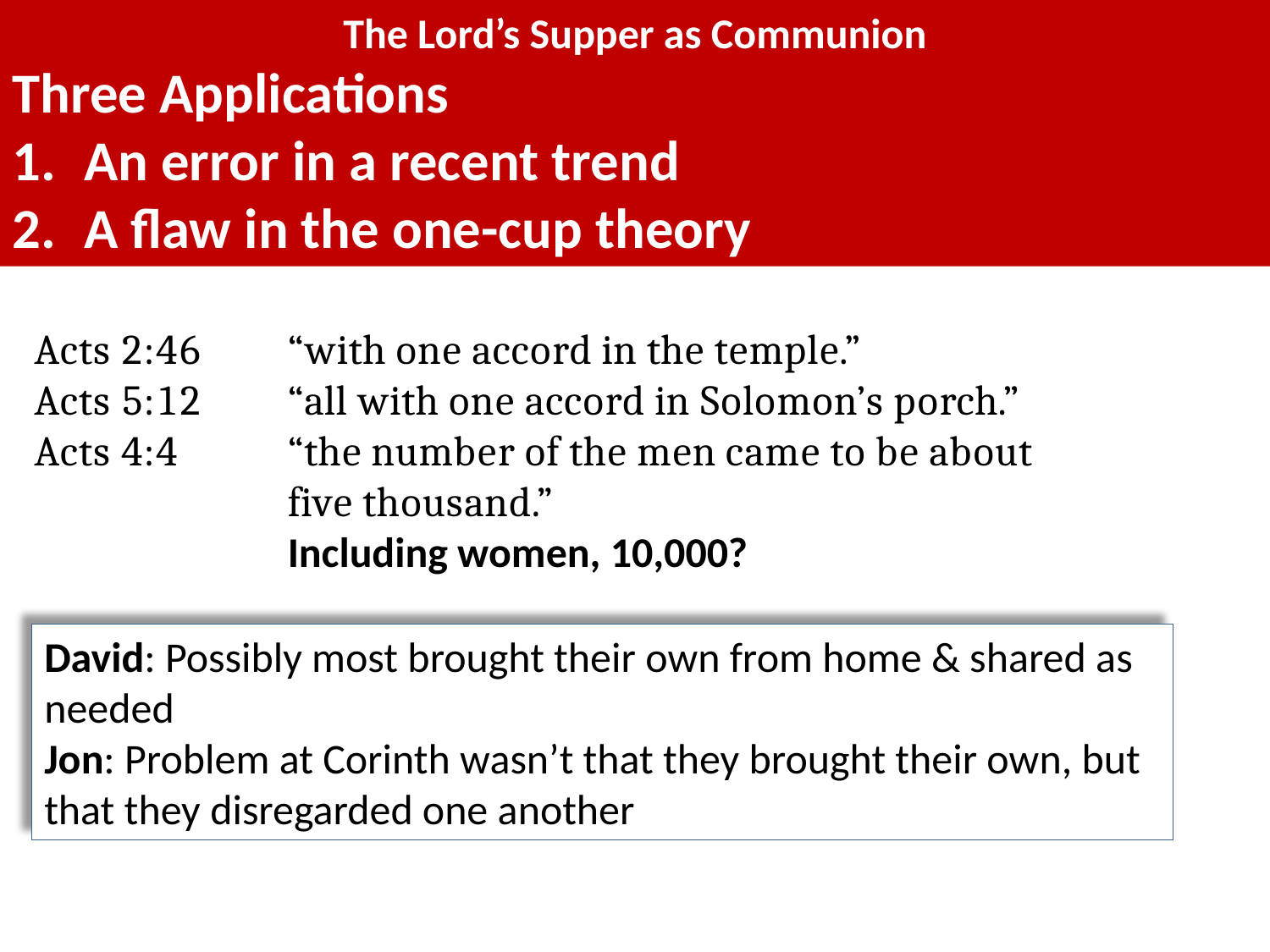

The Lord’s Supper as Communion
Three Applications
An error in a recent trend
A flaw in the one-cup theory
Acts 2:46	“with one accord in the temple.”
Acts 5:12	“all with one accord in Solomon’s porch.”
Acts 4:4	“the number of the men came to be about
		five thousand.”
		Including women, 10,000?

Suppose they used one cup:
allowing 5 seconds per person, it would take almost 14 hours
allowing 1/4 ounce per disciple, they would need 19.53 gallons
					weighing more than 150 lbs
David: Possibly most brought their own from home & shared as needed
Jon: Problem at Corinth wasn’t that they brought their own, but that they disregarded one another
13:53:24